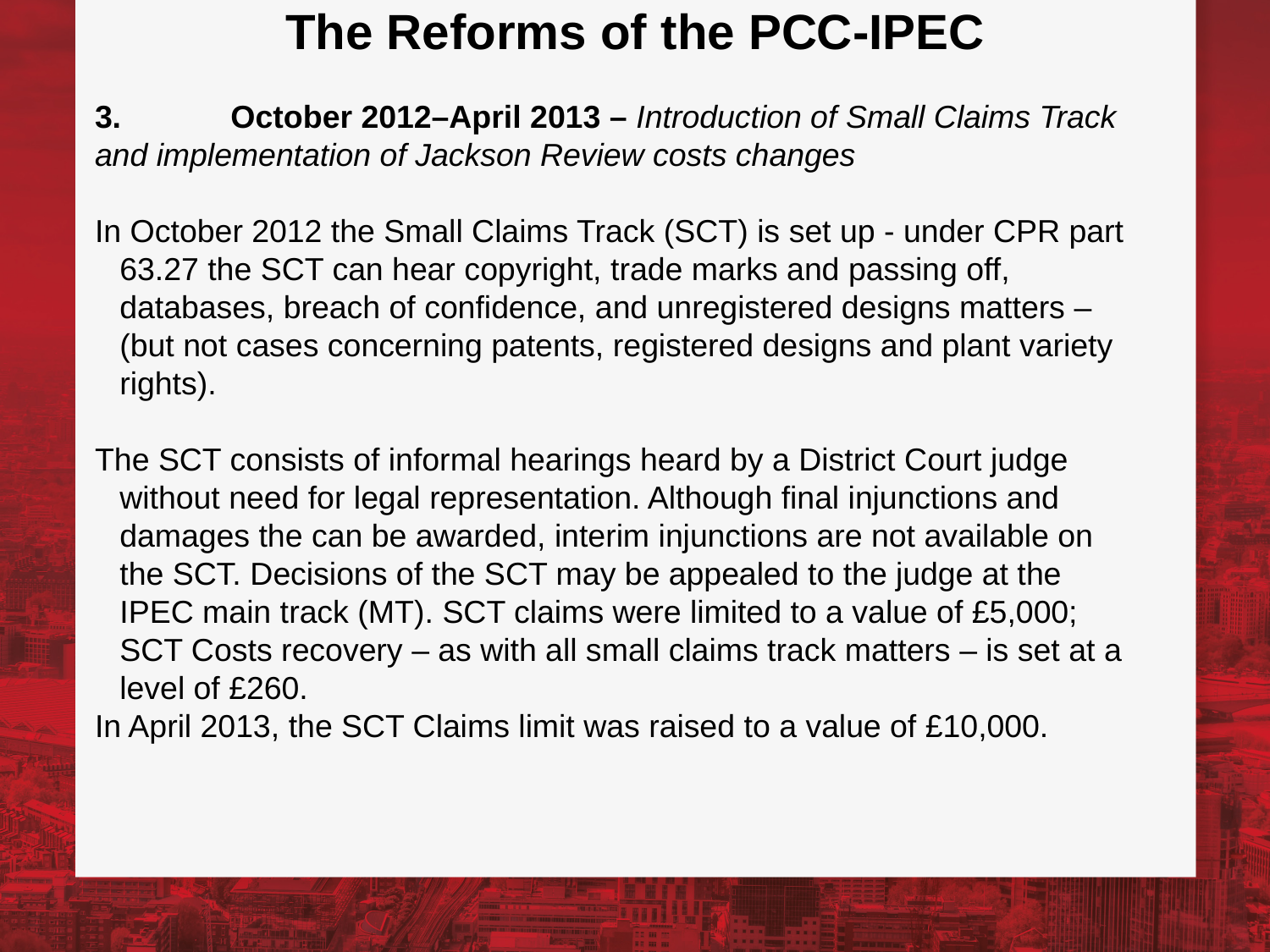

# The Reforms of the PCC-IPEC
3.	 October 2012–April 2013 – Introduction of Small Claims Track and implementation of Jackson Review costs changes

In October 2012 the Small Claims Track (SCT) is set up - under CPR part 63.27 the SCT can hear copyright, trade marks and passing off, databases, breach of confidence, and unregistered designs matters – (but not cases concerning patents, registered designs and plant variety rights).

The SCT consists of informal hearings heard by a District Court judge without need for legal representation. Although final injunctions and damages the can be awarded, interim injunctions are not available on the SCT. Decisions of the SCT may be appealed to the judge at the IPEC main track (MT). SCT claims were limited to a value of £5,000; SCT Costs recovery – as with all small claims track matters – is set at a level of £260.
In April 2013, the SCT Claims limit was raised to a value of £10,000.